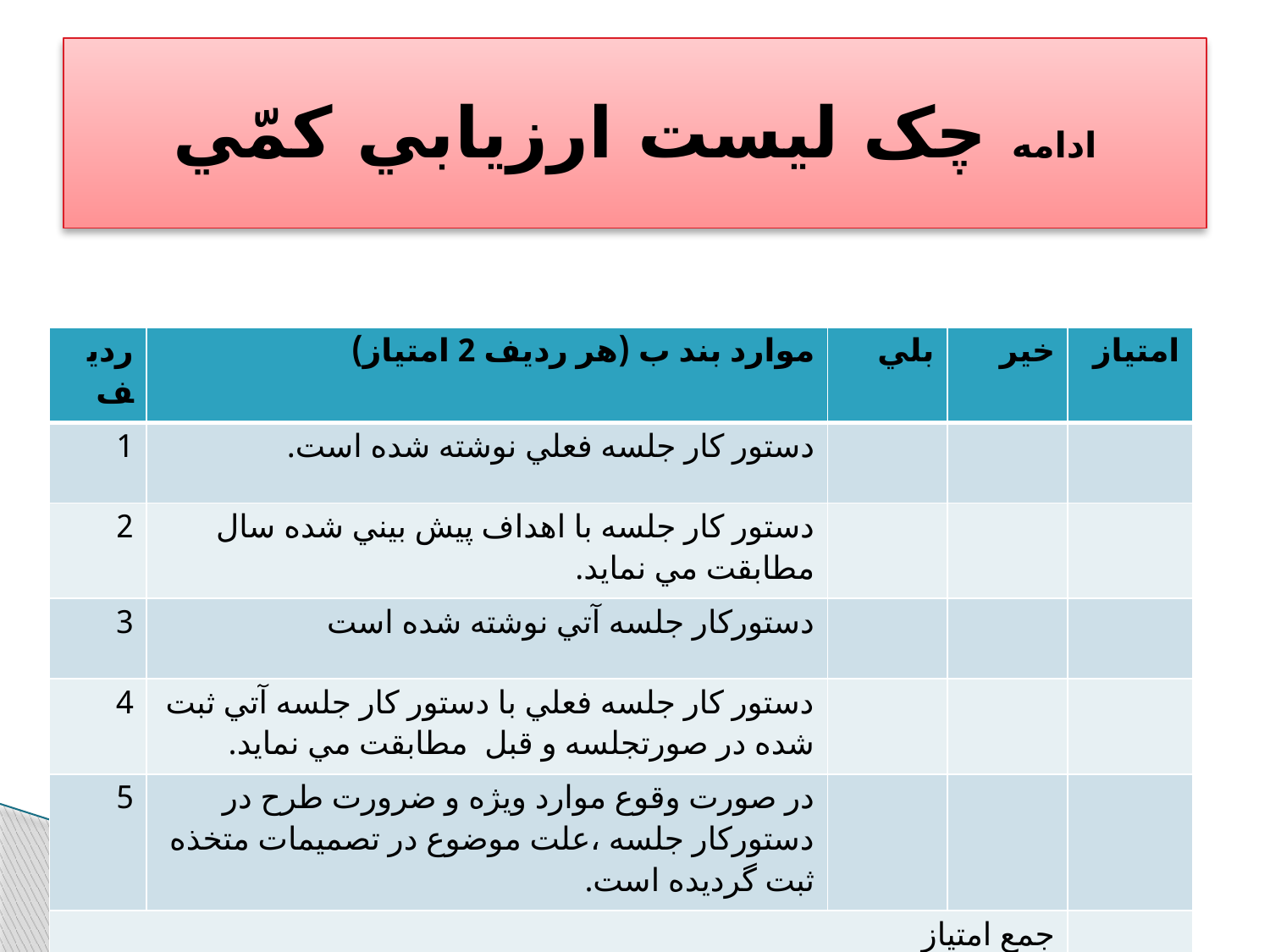

# ادامه چک ليست ارزيابي کمّي
| رديف | موارد بند ب (هر رديف 2 امتياز) | بلي | خير | امتياز |
| --- | --- | --- | --- | --- |
| 1 | دستور كار جلسه فعلي نوشته شده است. |  |  |  |
| 2 | دستور كار جلسه با اهداف پيش بيني شده سال مطابقت مي نمايد. |  |  |  |
| 3 | دستوركار جلسه آتي نوشته شده است |  |  |  |
| 4 | دستور كار جلسه فعلي با دستور كار جلسه آتي ثبت شده در صورتجلسه و قبل مطابقت مي نمايد. |  |  |  |
| 5 | در صورت وقوع موارد ويژه و ضرورت طرح در دستوركار جلسه ،علت موضوع در تصميمات متخذه ثبت گرديده است. |  |  |  |
| جمع امتياز |  |  |  |  |